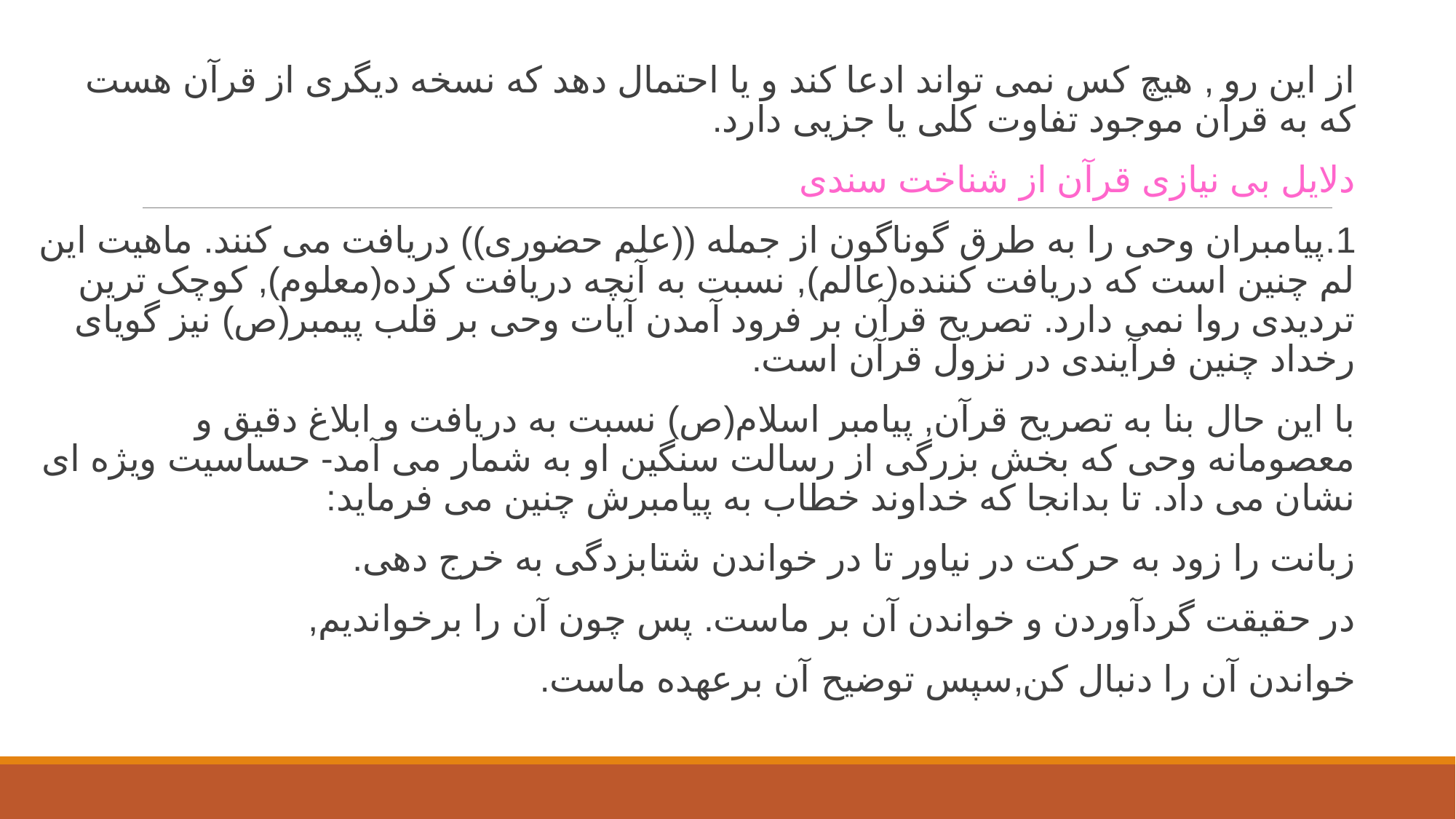

از این رو , هیچ کس نمی تواند ادعا کند و یا احتمال دهد که نسخه دیگری از قرآن هست که به قرآن موجود تفاوت کلی یا جزیی دارد.
دلایل بی نیازی قرآن از شناخت سندی
1.پیامبران وحی را به طرق گوناگون از جمله ((علم حضوری)) دریافت می کنند. ماهیت این لم چنین است که دریافت کننده(عالم), نسبت به آنچه دریافت کرده(معلوم), کوچک ترین تردیدی روا نمی دارد. تصریح قرآن بر فرود آمدن آیات وحی بر قلب پیمبر(ص) نیز گویای رخداد چنین فرآیندی در نزول قرآن است.
با این حال بنا به تصریح قرآن, پیامبر اسلام(ص) نسبت به دریافت و ابلاغ دقیق و معصومانه وحی که بخش بزرگی از رسالت سنگین او به شمار می آمد- حساسیت ویژه ای نشان می داد. تا بدانجا که خداوند خطاب به پیامبرش چنین می فرماید:
زبانت را زود به حرکت در نیاور تا در خواندن شتابزدگی به خرج دهی.
در حقیقت گردآوردن و خواندن آن بر ماست. پس چون آن را برخواندیم,
خواندن آن را دنبال کن,سپس توضیح آن برعهده ماست.